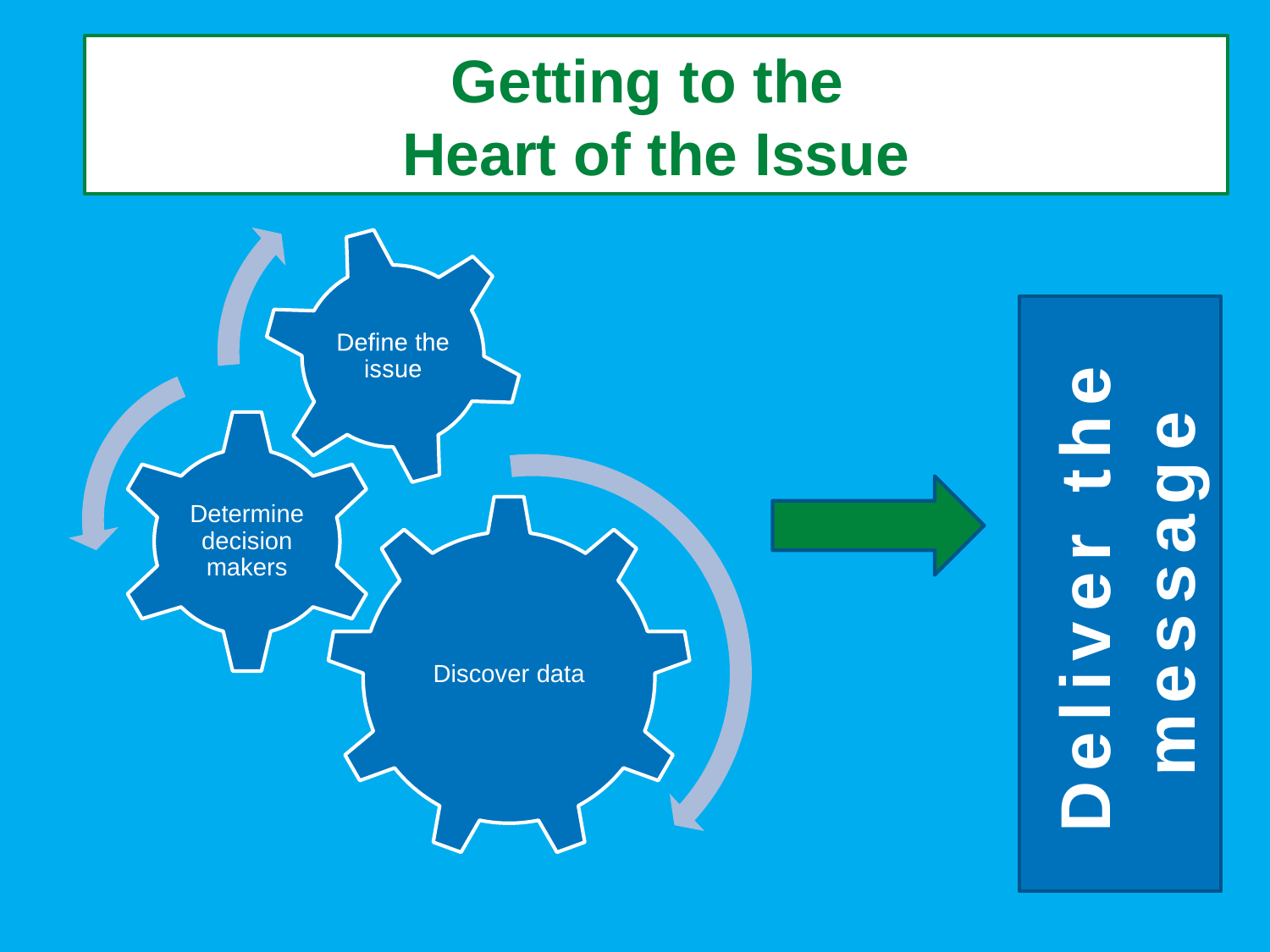

Getting to the
Heart of the Issue
Discover data
Determine decision makers
Define the issue

Deliver the message